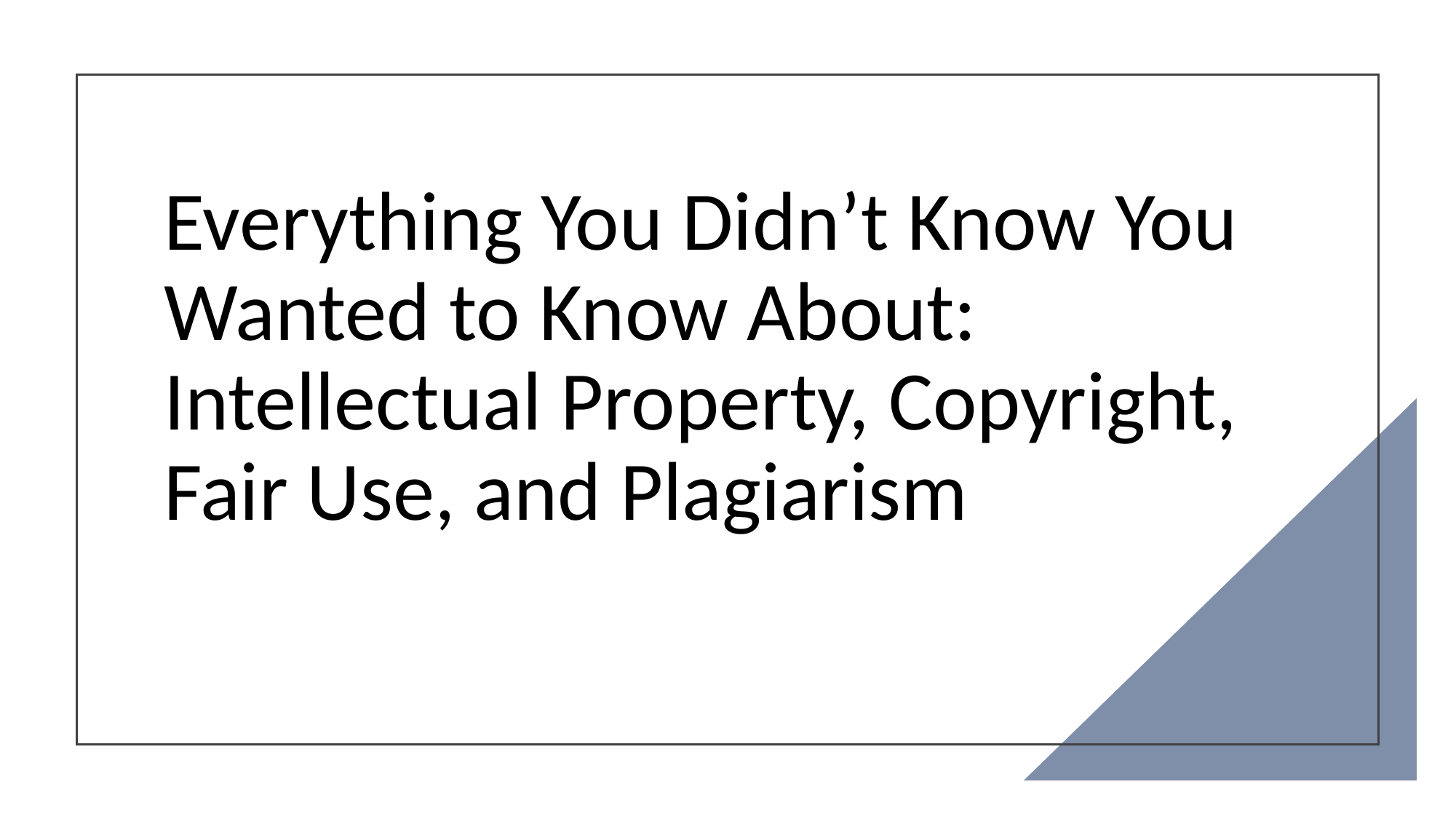

# Everything You Didn’t Know You Wanted to Know About: Intellectual Property, Copyright, Fair Use, and Plagiarism